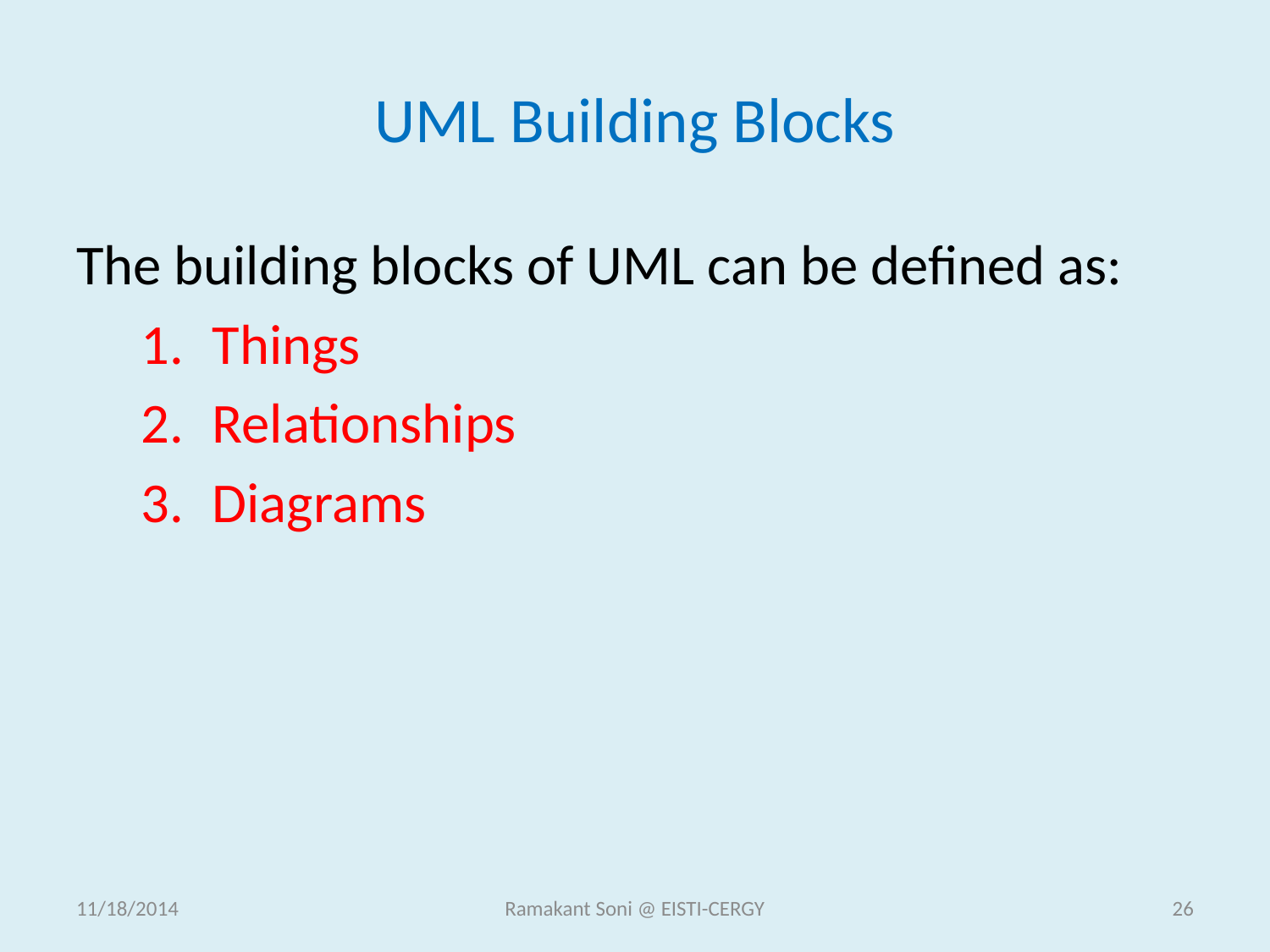

# UML Building Blocks
The building blocks of UML can be defined as:
Things
Relationships
Diagrams

11/18/2014
Ramakant Soni @ EISTI-CERGY
26